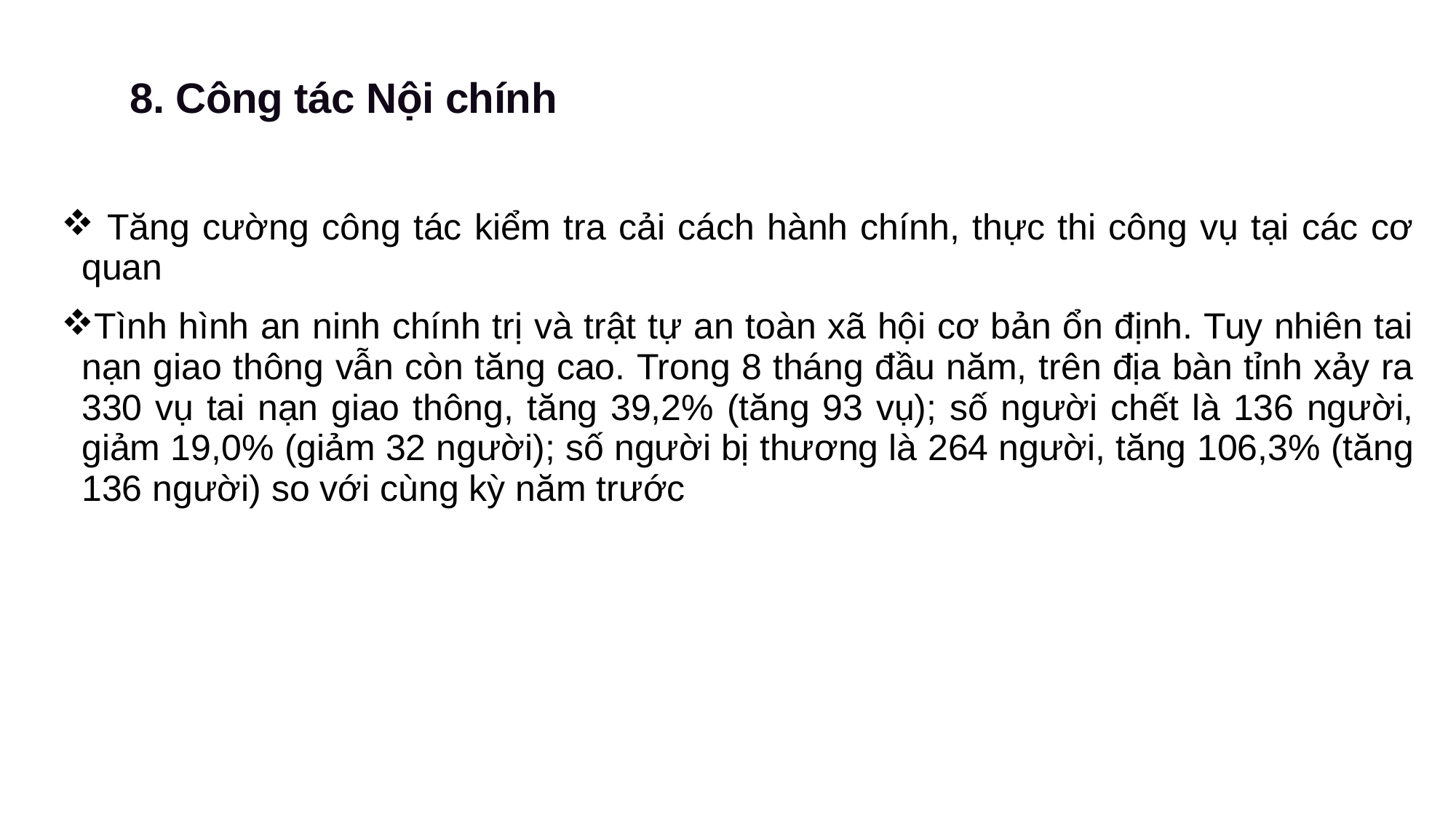

8. Công tác Nội chính
| Tăng cường công tác kiểm tra cải cách hành chính, thực thi công vụ tại các cơ quan Tình hình an ninh chính trị và trật tự an toàn xã hội cơ bản ổn định. Tuy nhiên tai nạn giao thông vẫn còn tăng cao. Trong 8 tháng đầu năm, trên địa bàn tỉnh xảy ra 330 vụ tai nạn giao thông, tăng 39,2% (tăng 93 vụ); số người chết là 136 người, giảm 19,0% (giảm 32 người); số người bị thương là 264 người, tăng 106,3% (tăng 136 người) so với cùng kỳ năm trước |
| --- |